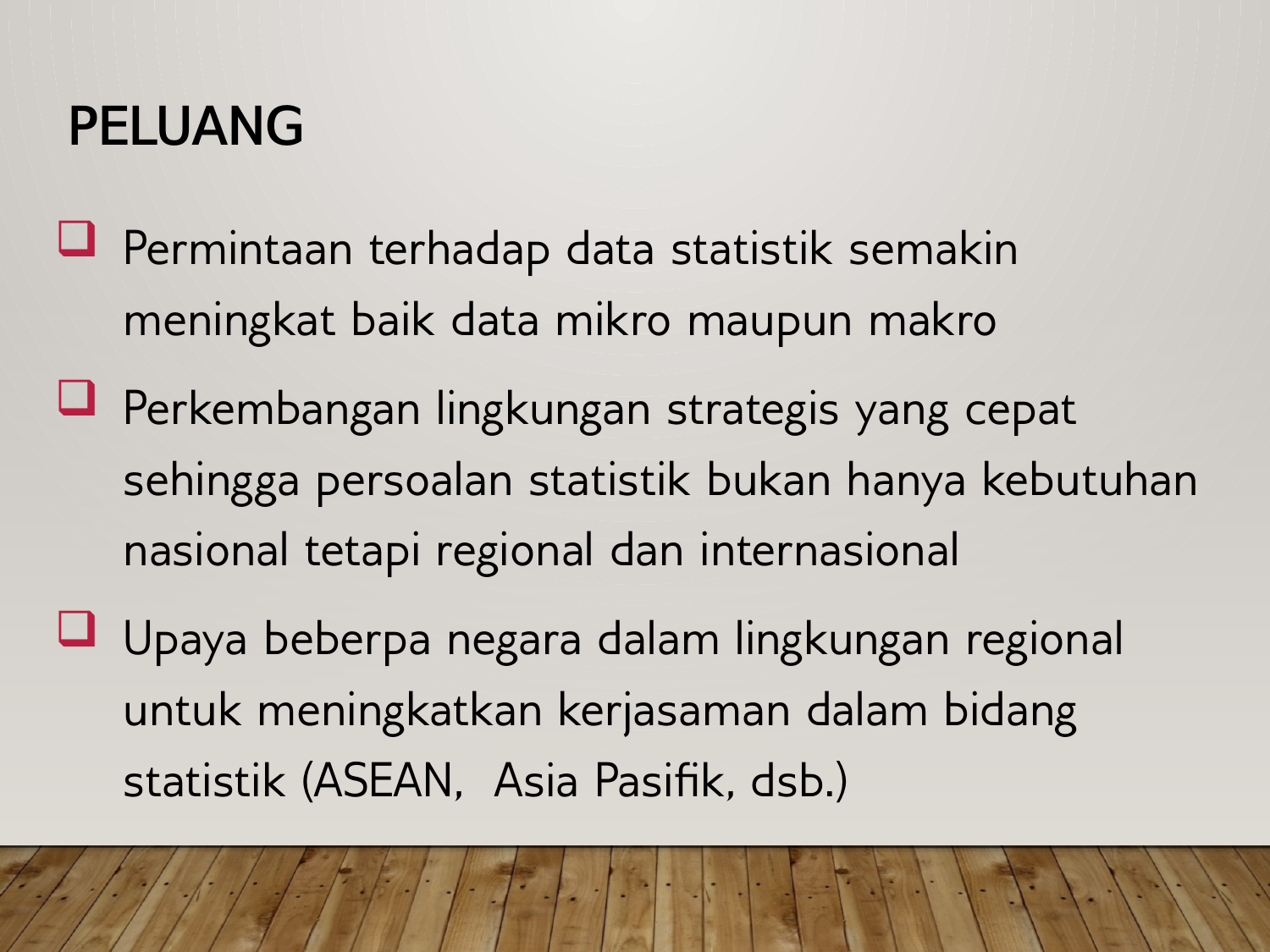

PELUANG

Permintaan terhadap data statistik semakin meningkat baik data mikro maupun makro
Perkembangan lingkungan strategis yang cepat sehingga persoalan statistik bukan hanya kebutuhan nasional tetapi regional dan internasional
Upaya beberpa negara dalam lingkungan regional untuk meningkatkan kerjasaman dalam bidang statistik (ASEAN,  Asia Pasifik, dsb.)